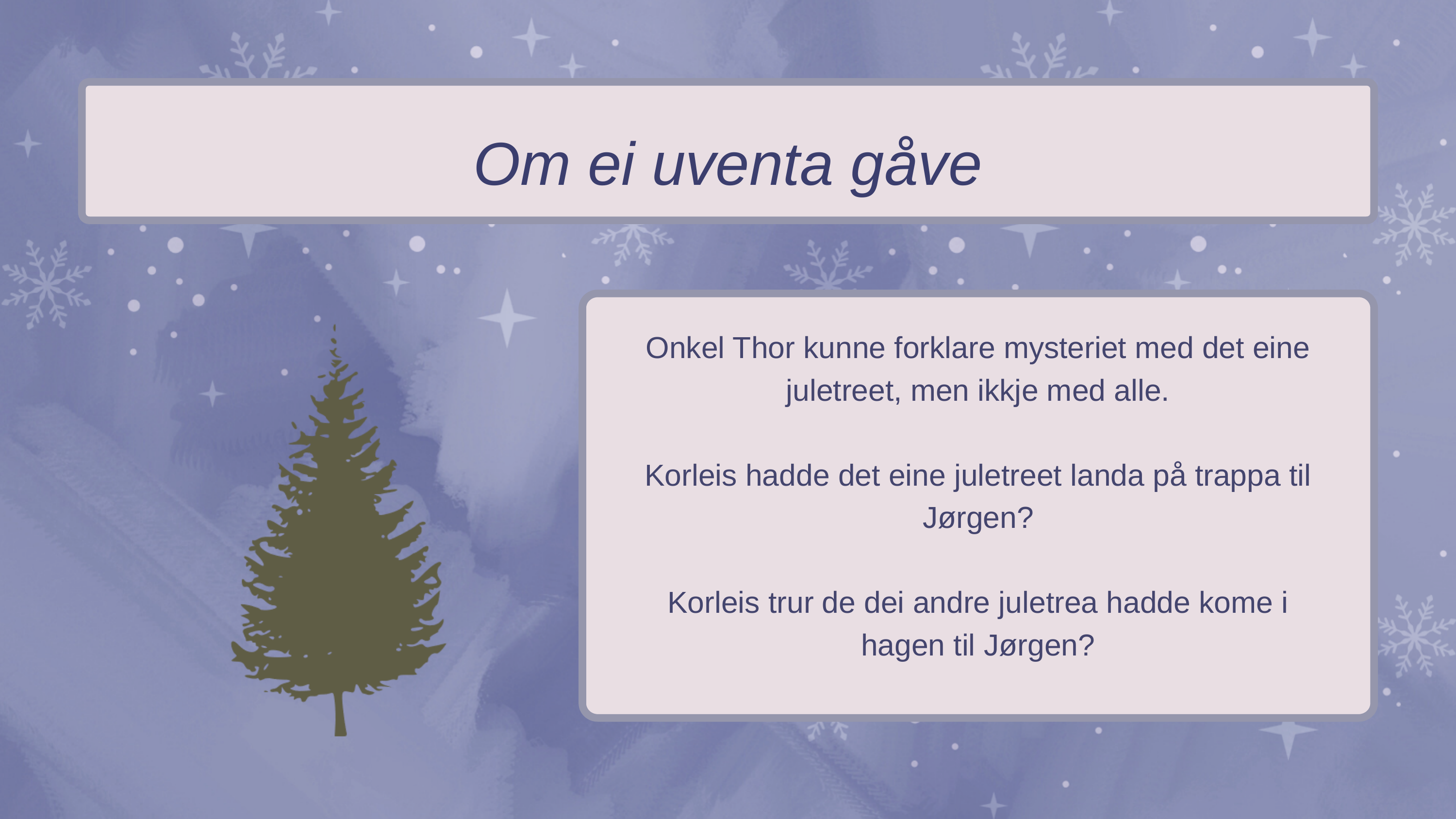

Om ei uventa gåve

Onkel Thor kunne forklare mysteriet med det eine juletreet, men ikkje med alle.

Korleis hadde det eine juletreet landa på trappa til Jørgen?

Korleis trur de dei andre juletrea hadde kome i hagen til Jørgen?